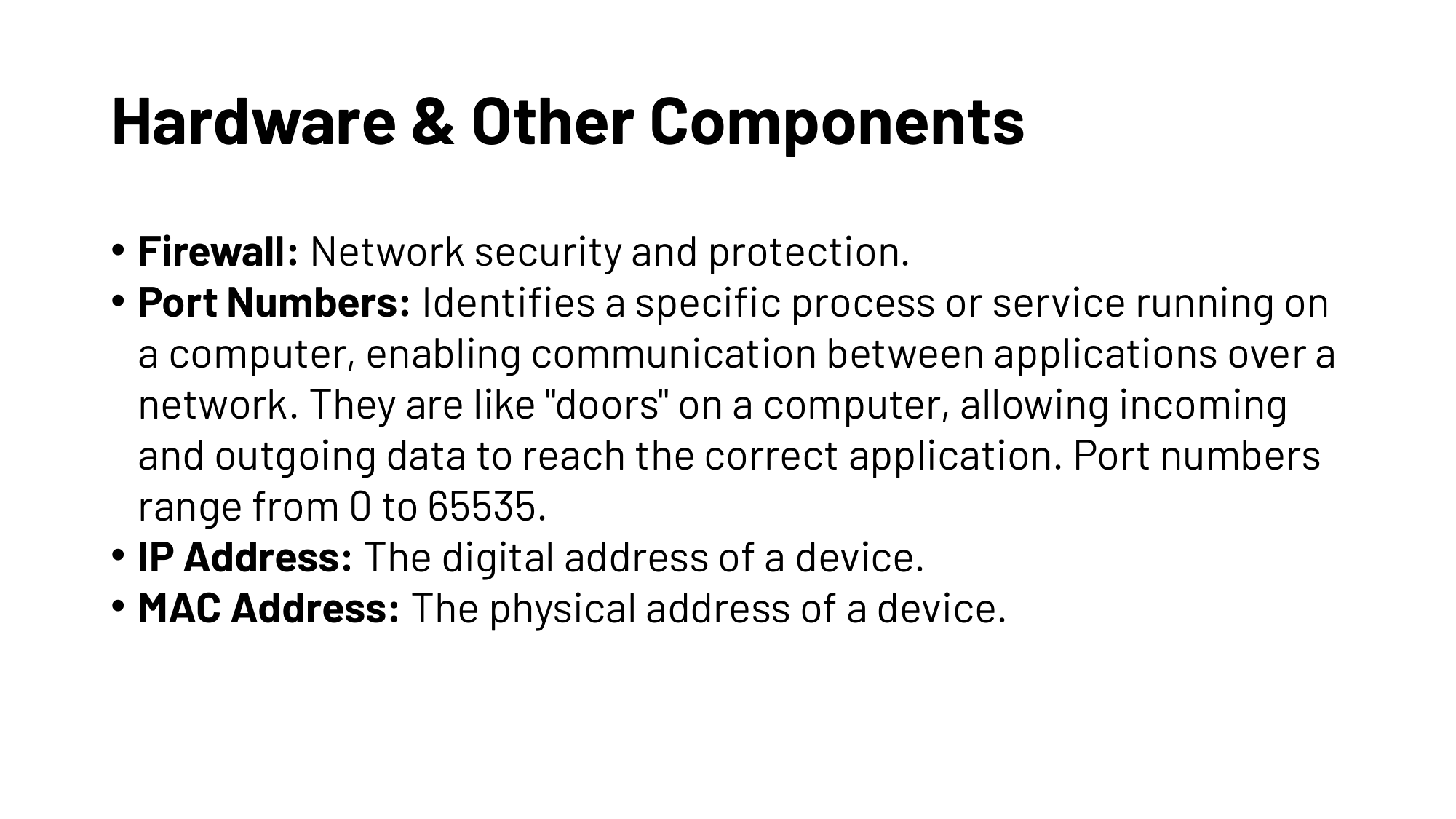

# Hardware & Other Components
Firewall: Network security and protection.
Port Numbers: Identifies a specific process or service running on a computer, enabling communication between applications over a network. They are like "doors" on a computer, allowing incoming and outgoing data to reach the correct application. Port numbers range from 0 to 65535.
IP Address: The digital address of a device.
MAC Address: The physical address of a device.